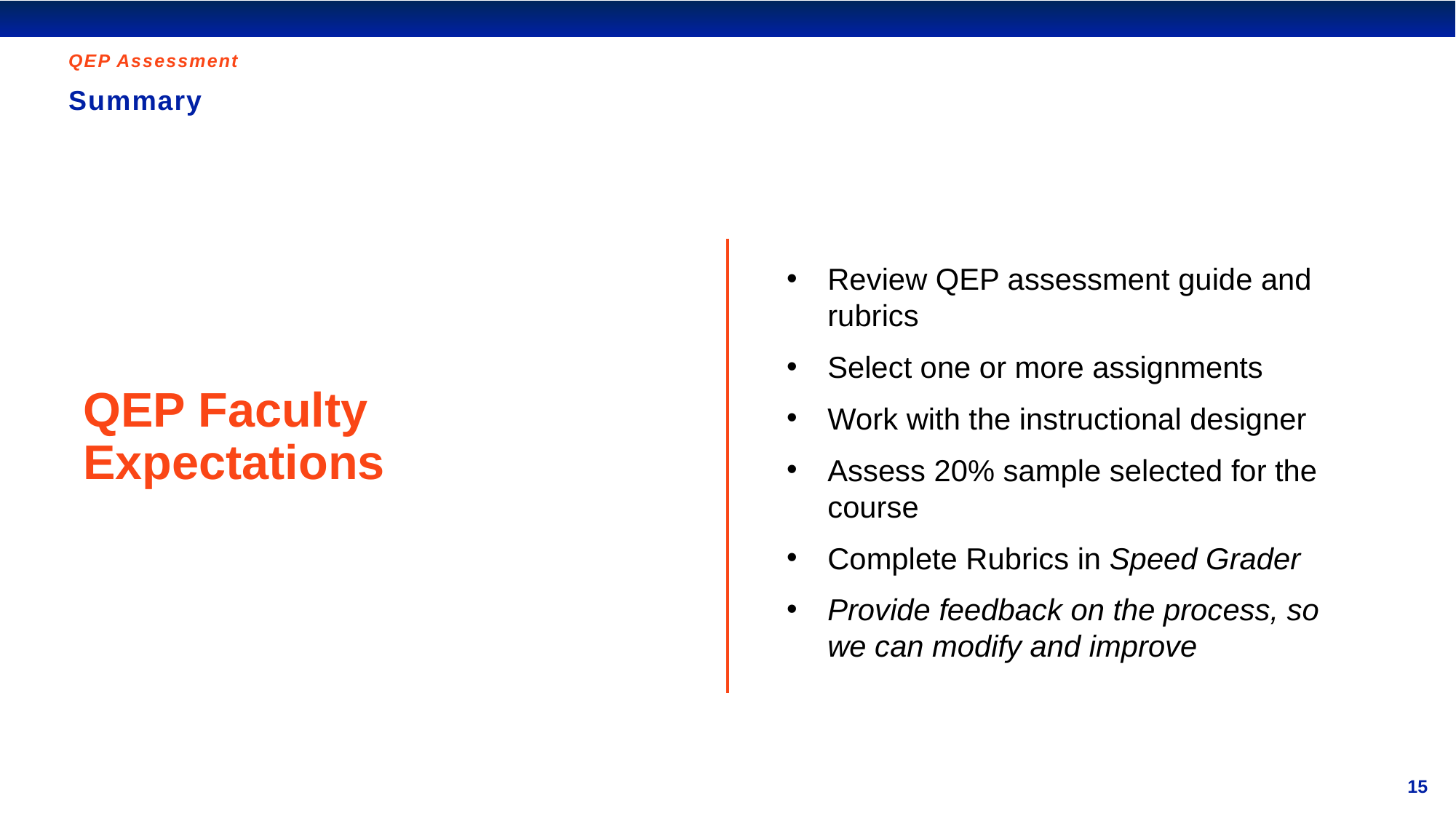

QEP Assessment
# Summary
Review QEP assessment guide and rubrics
Select one or more assignments
Work with the instructional designer
Assess 20% sample selected for the course
Complete Rubrics in Speed Grader
Provide feedback on the process, so we can modify and improve
QEP Faculty Expectations